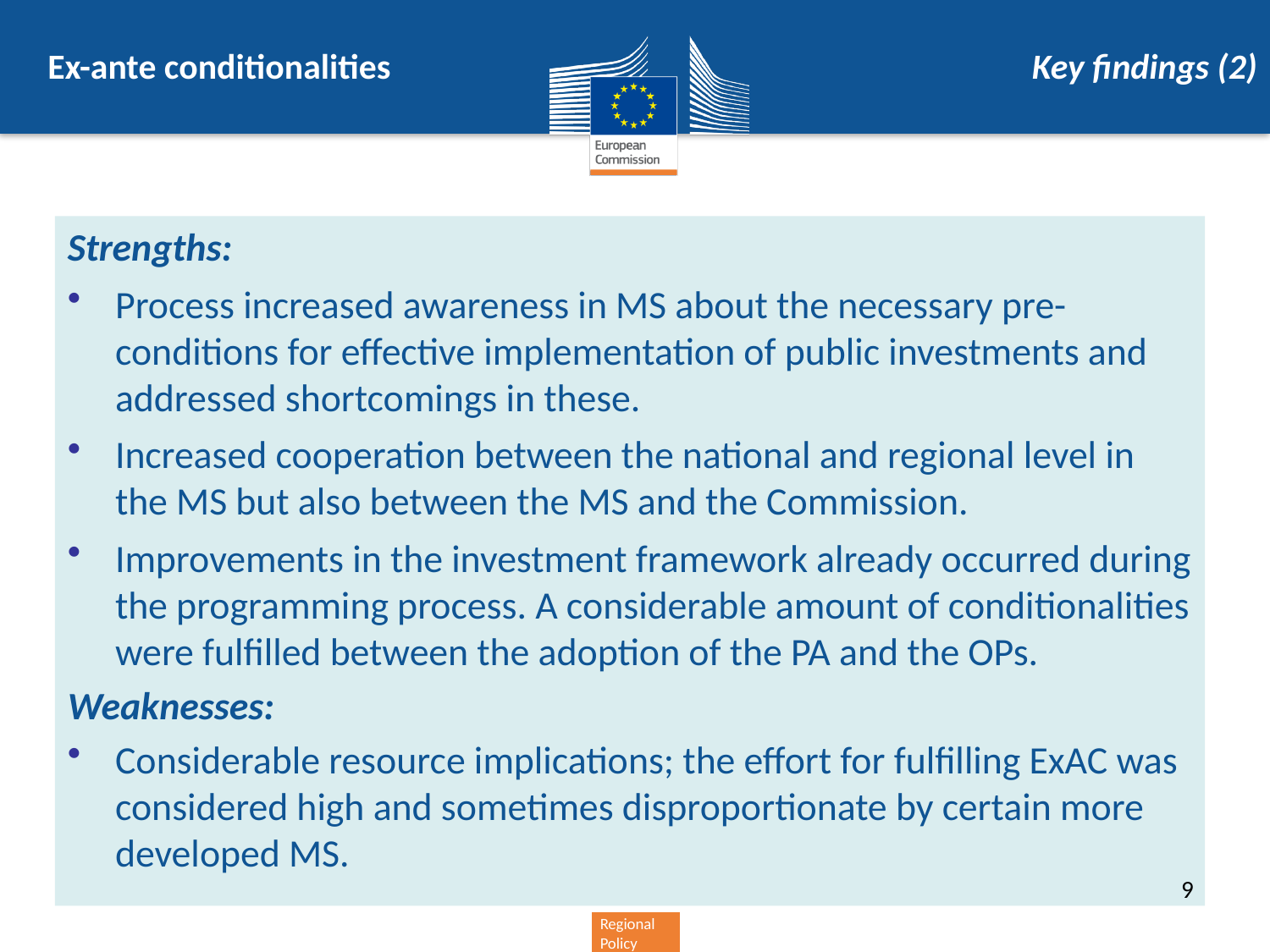

Ex-ante conditionalities
Key findings (2)
Strengths:
Process increased awareness in MS about the necessary pre-conditions for effective implementation of public investments and addressed shortcomings in these.
Increased cooperation between the national and regional level in the MS but also between the MS and the Commission.
Improvements in the investment framework already occurred during the programming process. A considerable amount of conditionalities were fulfilled between the adoption of the PA and the OPs.
Weaknesses:
Considerable resource implications; the effort for fulfilling ExAC was considered high and sometimes disproportionate by certain more developed MS.
9